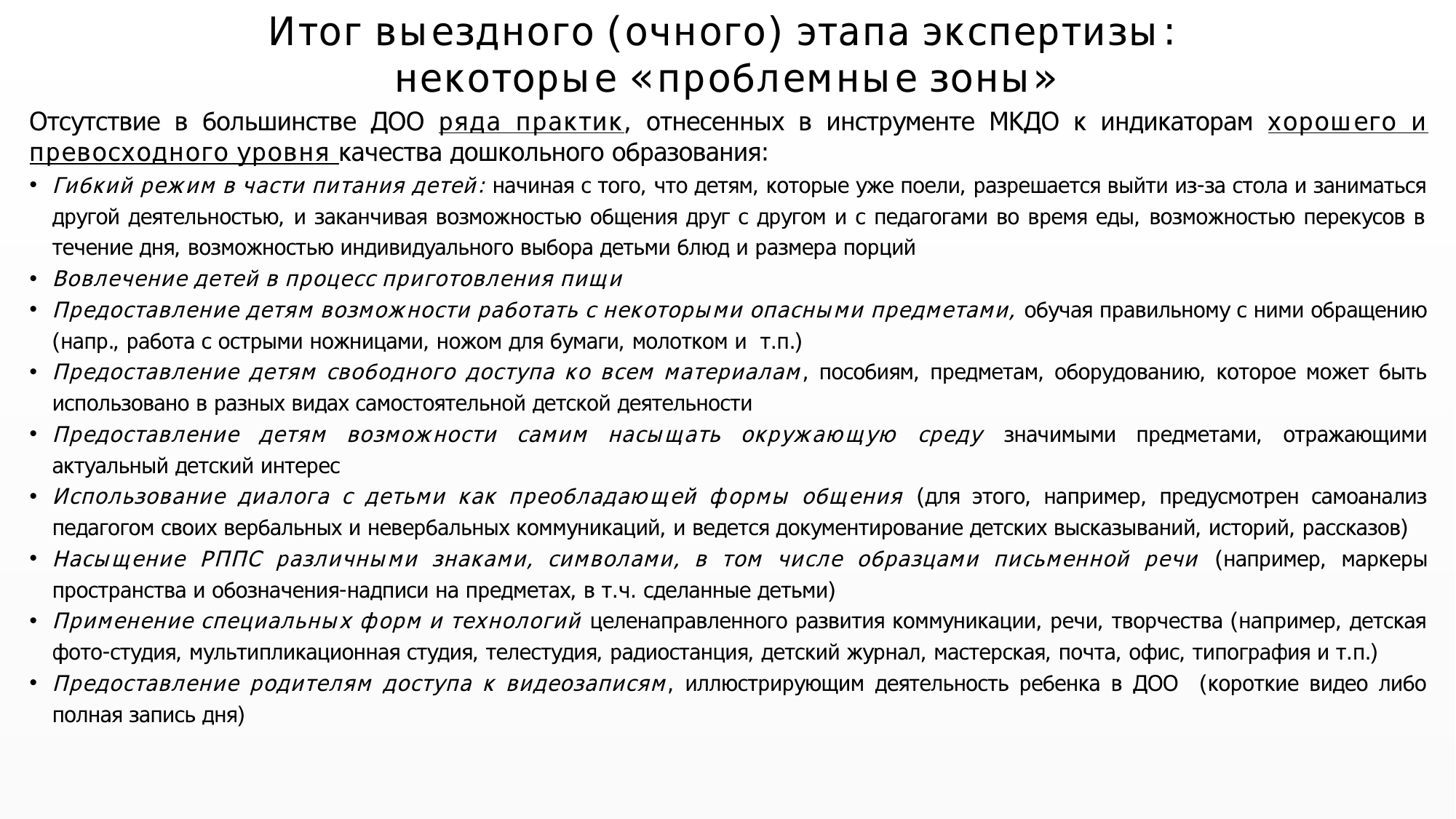

Итог выездного (очного) этапа экспертизы:
некоторые «проблемные зоны»
Отсутствие в большинстве ДОО ряда практик, отнесенных в инструменте МКДО к индикаторам хорошего и превосходного уровня качества дошкольного образования:
Гибкий режим в части питания детей: начиная с того, что детям, которые уже поели, разрешается выйти из-за стола и заниматься другой деятельностью, и заканчивая возможностью общения друг с другом и с педагогами во время еды, возможностью перекусов в течение дня, возможностью индивидуального выбора детьми блюд и размера порций
Вовлечение детей в процесс приготовления пищи
Предоставление детям возможности работать с некоторыми опасными предметами, обучая правильному с ними обращению (напр., работа с острыми ножницами, ножом для бумаги, молотком и  т.п.)
Предоставление детям свободного доступа ко всем материалам, пособиям, предметам, оборудованию, которое может быть использовано в разных видах самостоятельной детской деятельности
Предоставление детям возможности самим насыщать окружающую среду значимыми предметами, отражающими актуальный детский интерес
Использование диалога с детьми как преобладающей формы общения (для этого, например, предусмотрен самоанализ педагогом своих вербальных и невербальных коммуникаций, и ведется документирование детских высказываний, историй, рассказов)
Насыщение РППС различными знаками, символами, в том числе образцами письменной речи (например, маркеры пространства и обозначения-надписи на предметах, в т.ч. сделанные детьми)
Применение специальных форм и технологий целенаправленного развития коммуникации, речи, творчества (например, детская фото-студия, мультипликационная студия, телестудия, радиостанция, детский журнал, мастерская, почта, офис, типография и т.п.)
Предоставление родителям доступа к видеозаписям, иллюстрирующим деятельность ребенка в ДОО  (короткие видео либо полная запись дня)